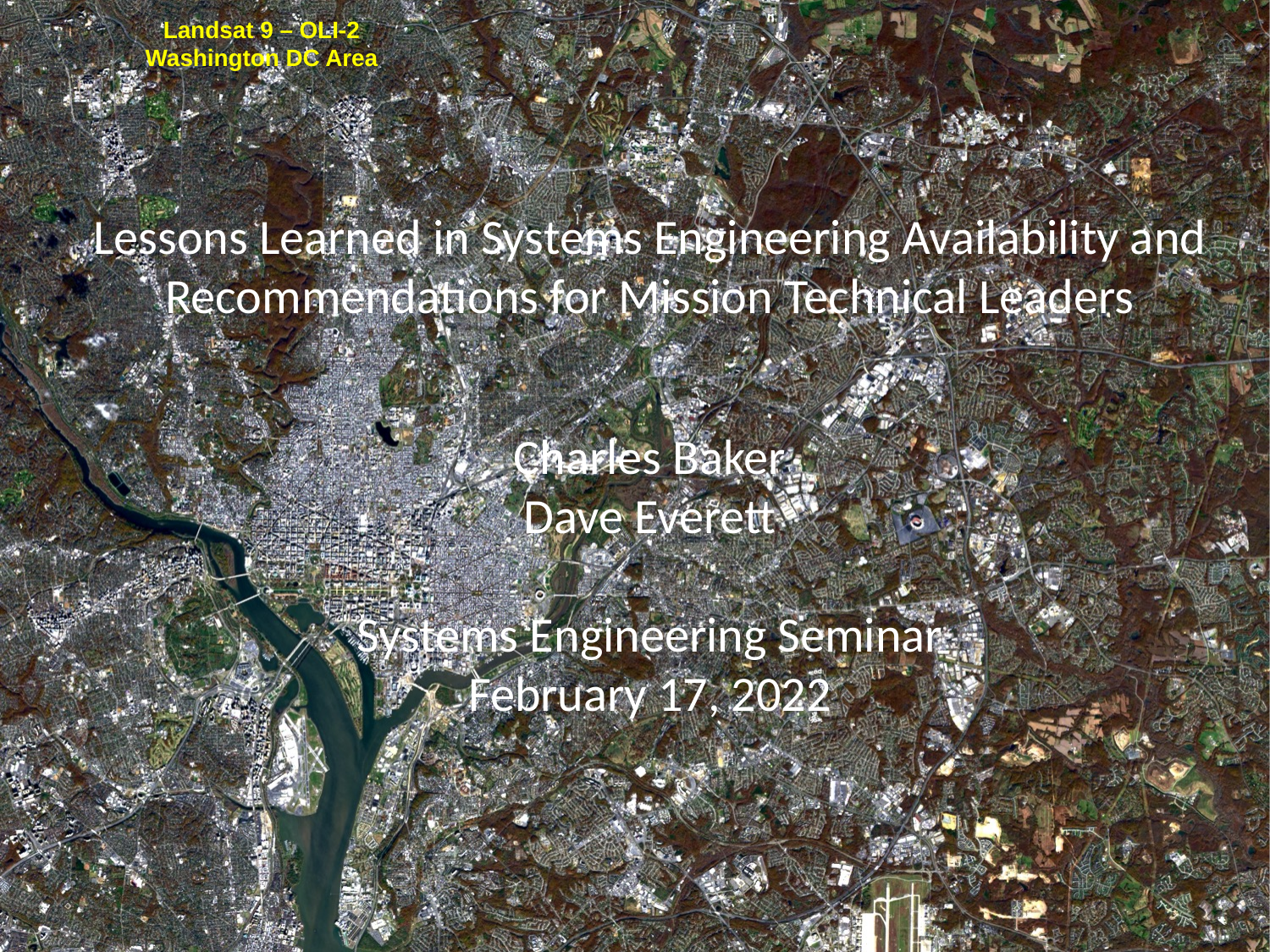

Landsat 9 – OLI-2
Washington DC Area
Lessons Learned in Systems Engineering Availability and Recommendations for Mission Technical Leaders
Charles Baker
Dave Everett

Systems Engineering Seminar
February 17, 2022